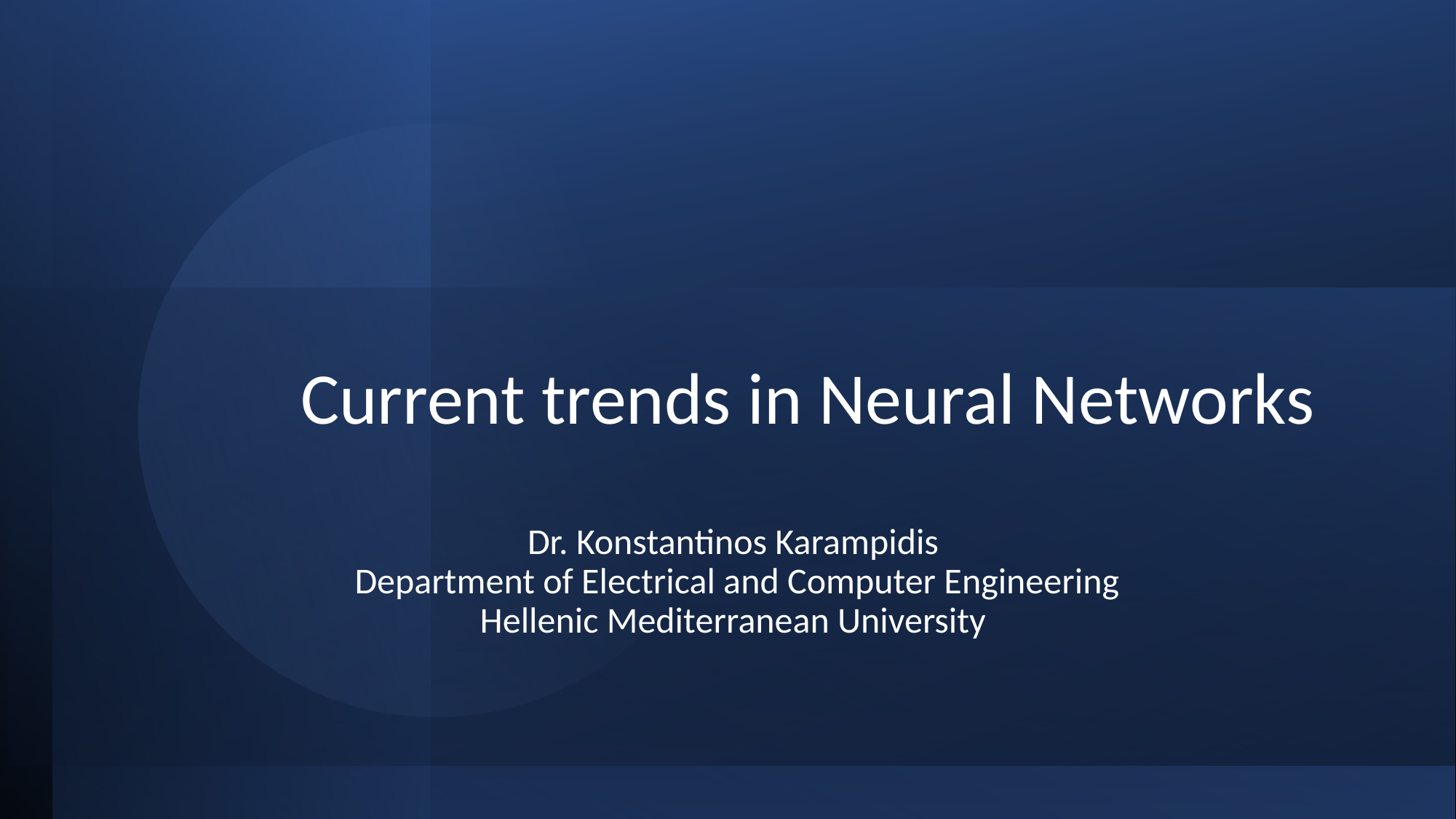

# Current trends in Neural Networks
Dr. Konstantinos Karampidis
Department of Electrical and Computer Engineering
Hellenic Mediterranean University